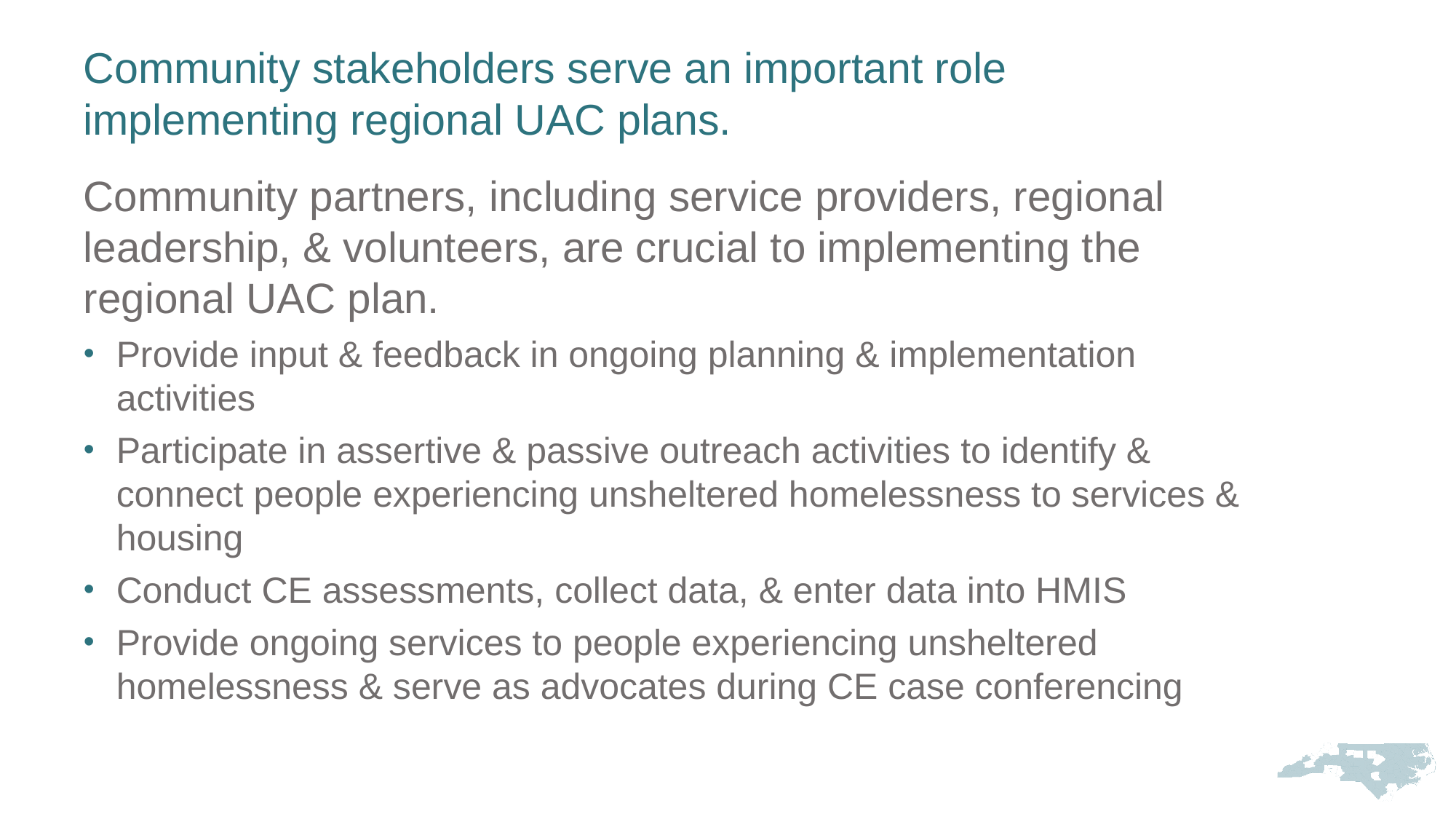

# Community stakeholders serve an important role implementing regional UAC plans.
Community partners, including service providers, regional leadership, & volunteers, are crucial to implementing the regional UAC plan.
Provide input & feedback in ongoing planning & implementation activities
Participate in assertive & passive outreach activities to identify & connect people experiencing unsheltered homelessness to services & housing
Conduct CE assessments, collect data, & enter data into HMIS
Provide ongoing services to people experiencing unsheltered homelessness & serve as advocates during CE case conferencing